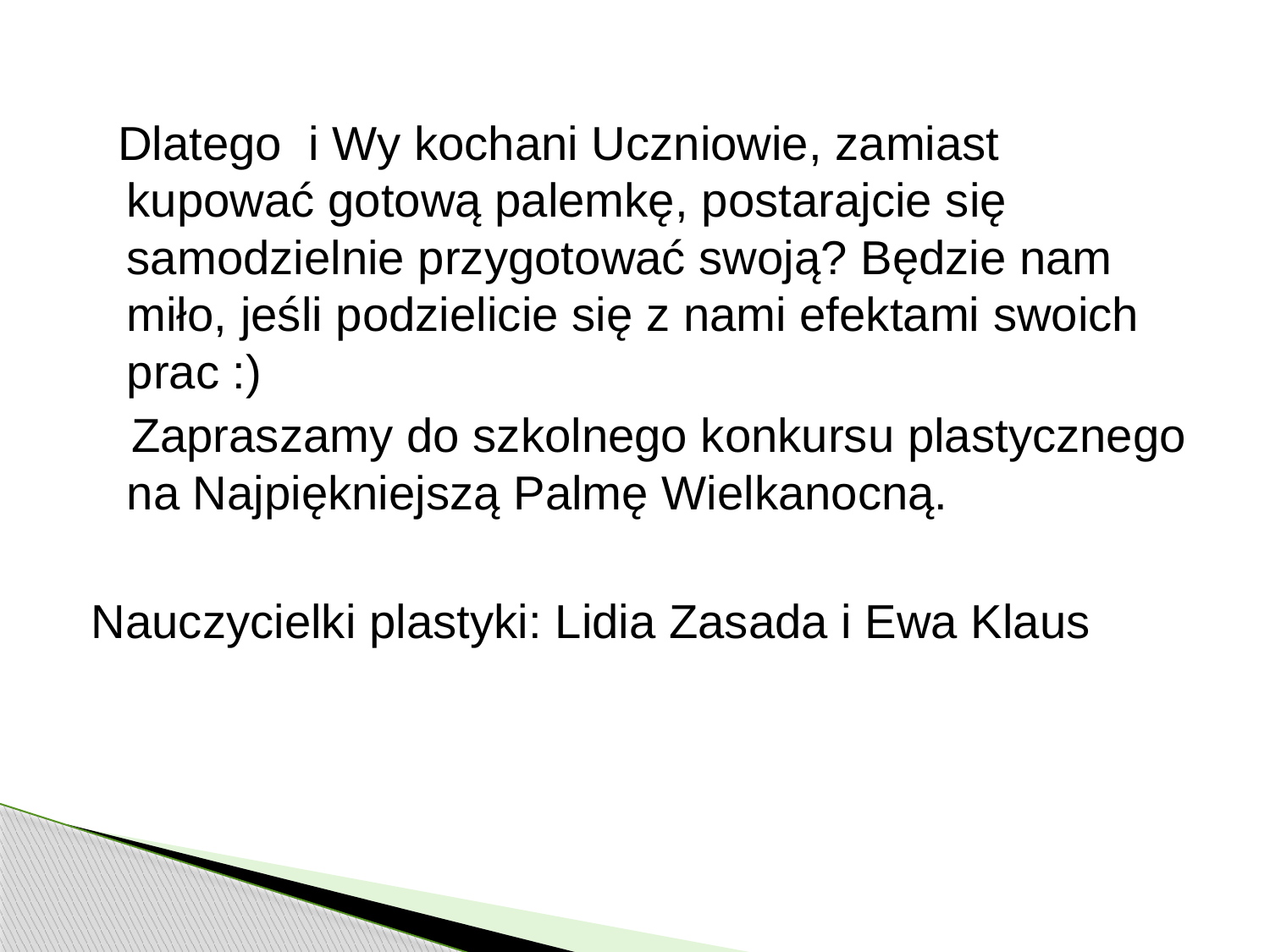

Dlatego  i Wy kochani Uczniowie, zamiast kupować gotową palemkę, postarajcie się samodzielnie przygotować swoją? Będzie nam miło, jeśli podzielicie się z nami efektami swoich prac :)
   Zapraszamy do szkolnego konkursu plastycznego na Najpiękniejszą Palmę Wielkanocną.

Nauczycielki plastyki: Lidia Zasada i Ewa Klaus